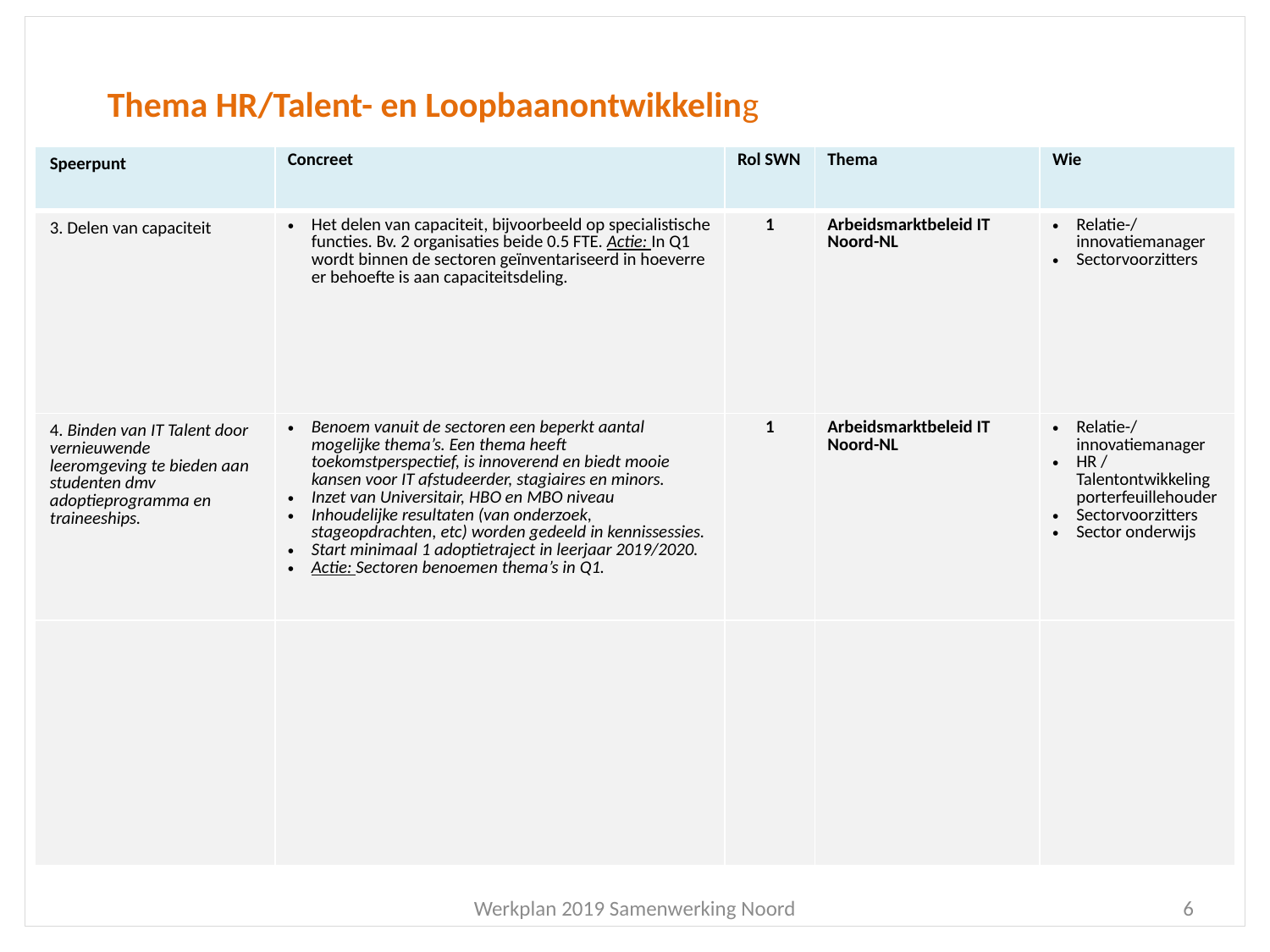

Thema HR/Talent- en Loopbaanontwikkeling
| Speerpunt | Concreet | Rol SWN | Thema | Wie |
| --- | --- | --- | --- | --- |
| 3. Delen van capaciteit | Het delen van capaciteit, bijvoorbeeld op specialistische functies. Bv. 2 organisaties beide 0.5 FTE. Actie: In Q1 wordt binnen de sectoren geïnventariseerd in hoeverre er behoefte is aan capaciteitsdeling. | 1 | Arbeidsmarktbeleid IT Noord-NL | Relatie-/innovatiemanager Sectorvoorzitters |
| 4. Binden van IT Talent door vernieuwende leeromgeving te bieden aan studenten dmv adoptieprogramma en traineeships. | Benoem vanuit de sectoren een beperkt aantal mogelijke thema’s. Een thema heeft toekomstperspectief, is innoverend en biedt mooie kansen voor IT afstudeerder, stagiaires en minors. Inzet van Universitair, HBO en MBO niveau Inhoudelijke resultaten (van onderzoek, stageopdrachten, etc) worden gedeeld in kennissessies. Start minimaal 1 adoptietraject in leerjaar 2019/2020. Actie: Sectoren benoemen thema’s in Q1. | 1 | Arbeidsmarktbeleid IT Noord-NL | Relatie-/innovatiemanager HR / Talentontwikkeling porterfeuillehouder Sectorvoorzitters Sector onderwijs |
|  |  |  |  |  |
Werkplan 2019 Samenwerking Noord
6